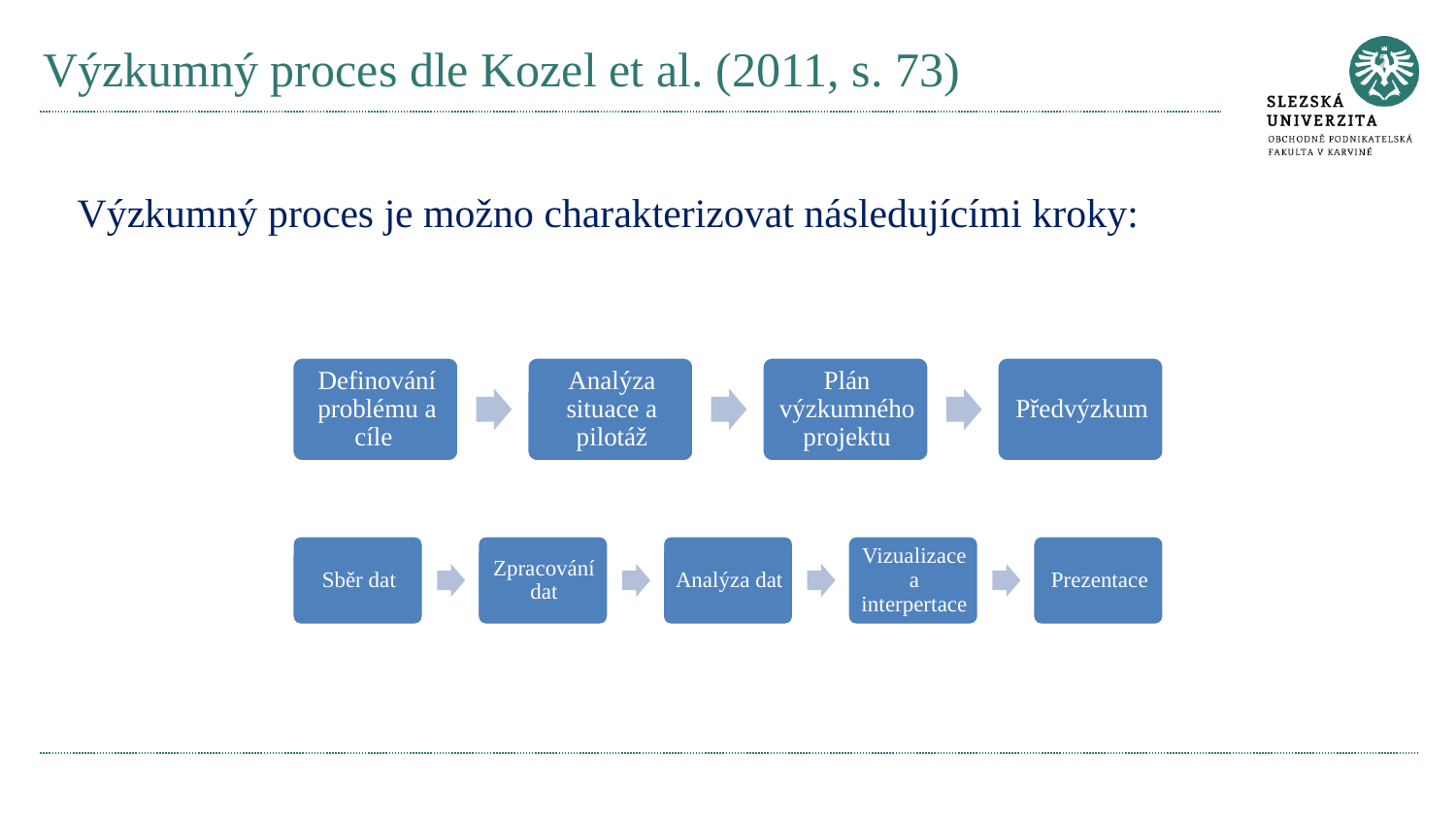

# Výzkumný proces dle Kozel et al. (2011, s. 73)
Výzkumný proces je možno charakterizovat následujícími kroky:
Definování problému a cíle

Analýza situace a pilotáž

Plán výzkumného projektu

Předvýzkum
Sběr dat

Zpracování dat

Analýza dat

Vizualizace a interpertace

Prezentace